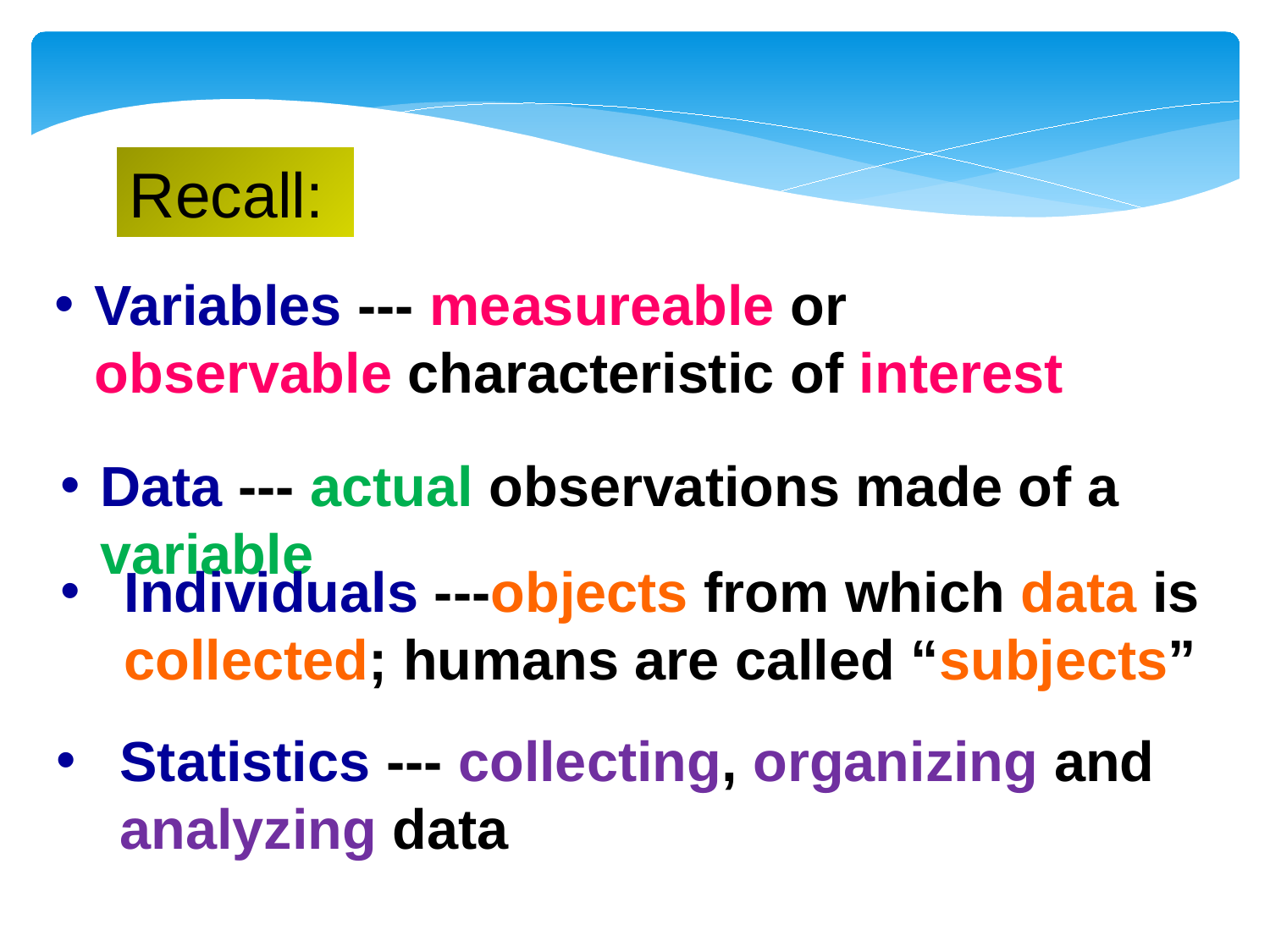

Recall:
Variables --- measureable or observable characteristic of interest
Data --- actual observations made of a variable
Individuals ---objects from which data is collected; humans are called “subjects”
Statistics --- collecting, organizing and analyzing data